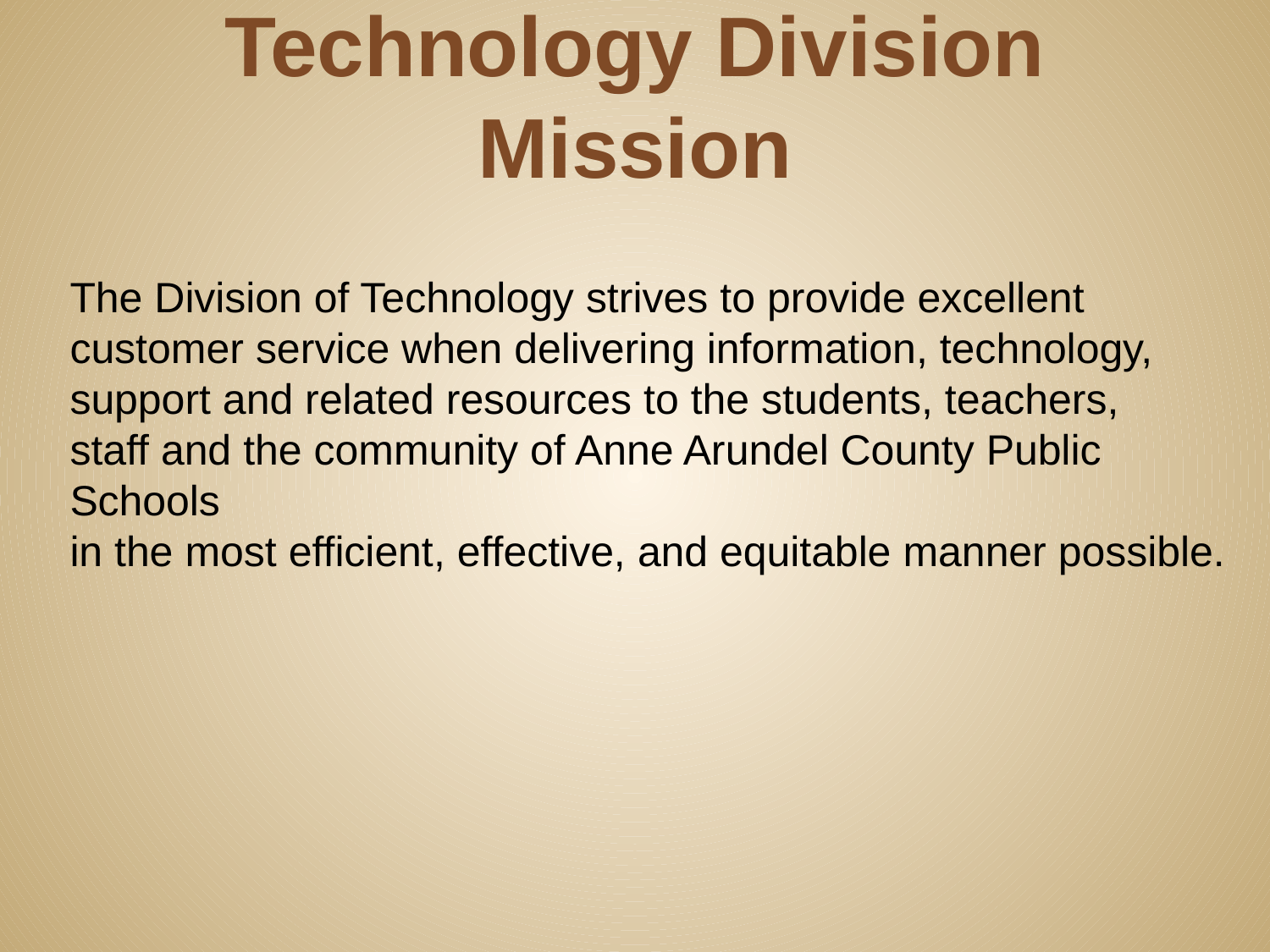

# Technology Division Mission

The Division of Technology strives to provide excellent
customer service when delivering information, technology,
support and related resources to the students, teachers,
staff and the community of Anne Arundel County Public Schools
in the most efficient, effective, and equitable manner possible.